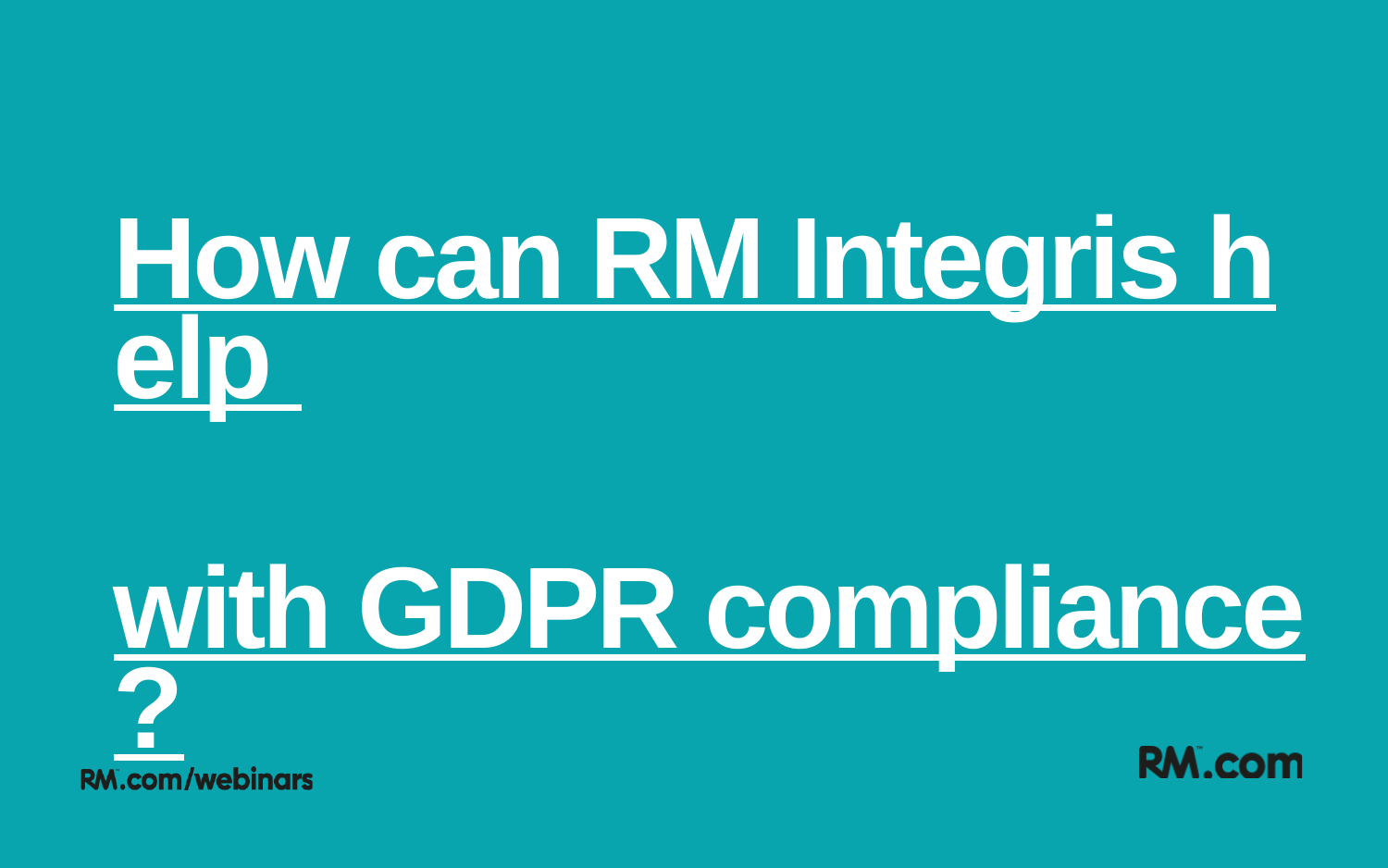

How can RM Integris help 
with GDPR compliance?